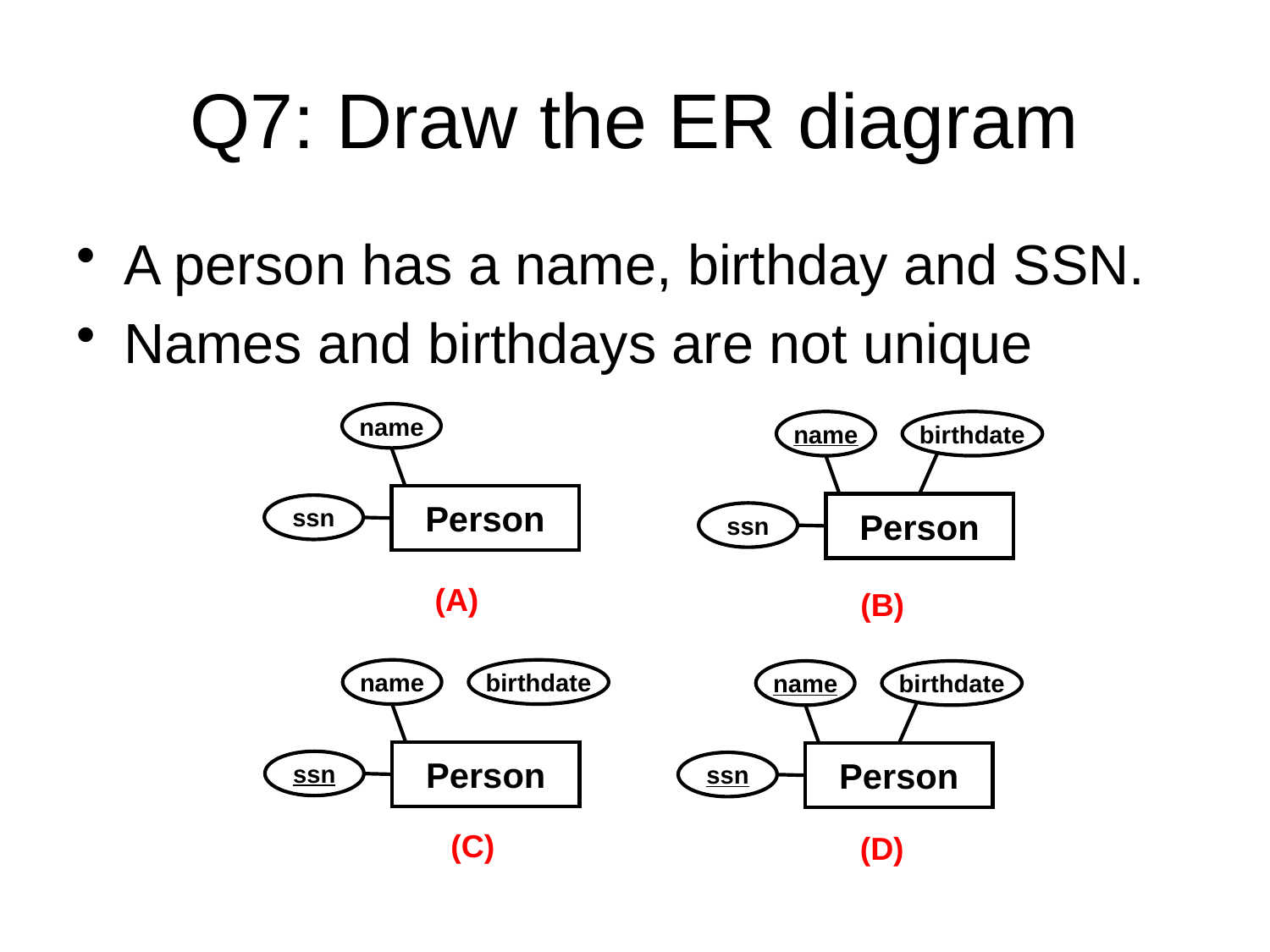

# Q7: Draw the ER diagram
A person has a name, birthday and SSN.
Names and birthdays are not unique
name
Person
ssn
name
birthdate
Person
ssn
(A)
(B)
name
birthdate
Person
ssn
name
birthdate
Person
ssn
(C)
(D)